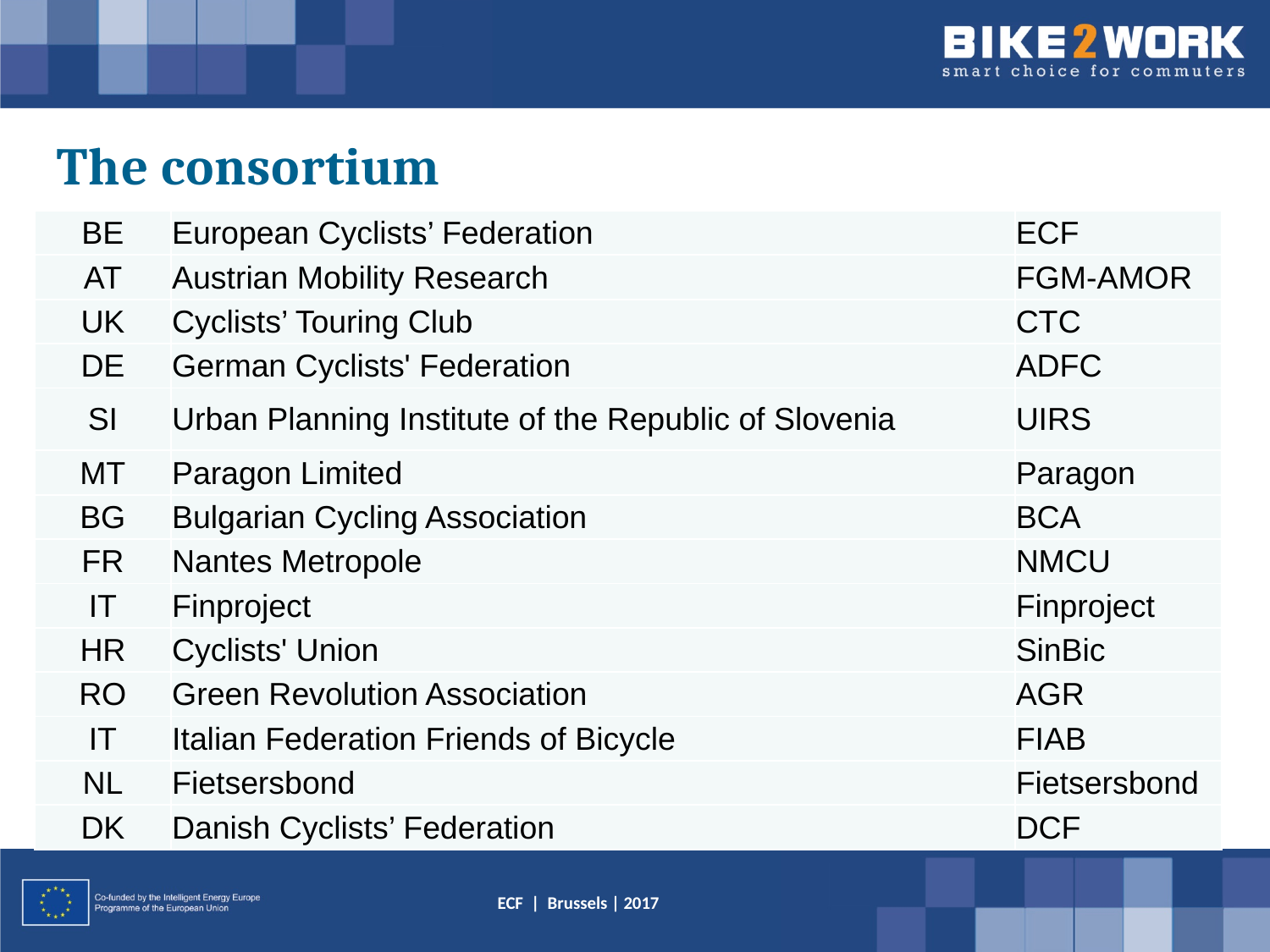

# The consortium
| BE | European Cyclists’ Federation | ECF |
| --- | --- | --- |
| AT | Austrian Mobility Research | FGM-AMOR |
| UK | Cyclists’ Touring Club | CTC |
| DE | German Cyclists' Federation | ADFC |
| SI | Urban Planning Institute of the Republic of Slovenia | UIRS |
| MT | Paragon Limited | Paragon |
| BG | Bulgarian Cycling Association | BCA |
| FR | Nantes Metropole | NMCU |
| IT | Finproject | Finproject |
| HR | Cyclists' Union | SinBic |
| RO | Green Revolution Association | AGR |
| IT | Italian Federation Friends of Bicycle | FIAB |
| NL | Fietsersbond | Fietsersbond |
| DK | Danish Cyclists’ Federation | DCF |